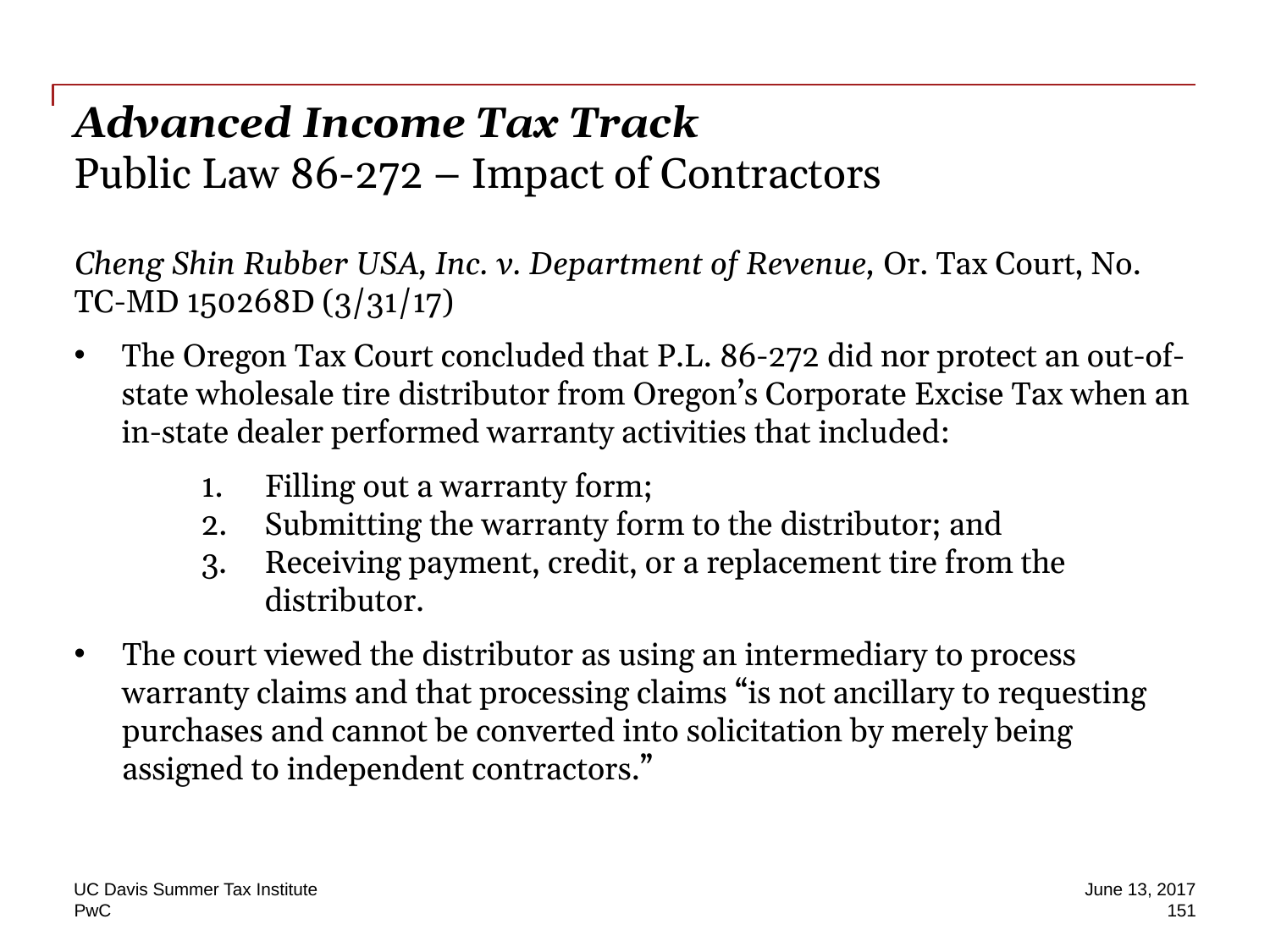

# Advanced Income Tax Track Public Law 86-272 – Impact of Contractors
Cheng Shin Rubber USA, Inc. v. Department of Revenue, Or. Tax Court, No. TC-MD 150268D (3/31/17)
The Oregon Tax Court concluded that P.L. 86-272 did nor protect an out-of-state wholesale tire distributor from Oregon’s Corporate Excise Tax when an in-state dealer performed warranty activities that included:
Filling out a warranty form;
Submitting the warranty form to the distributor; and
Receiving payment, credit, or a replacement tire from the distributor.
The court viewed the distributor as using an intermediary to process warranty claims and that processing claims “is not ancillary to requesting purchases and cannot be converted into solicitation by merely being assigned to independent contractors.”
UC Davis Summer Tax Institute
June 13, 2017
151